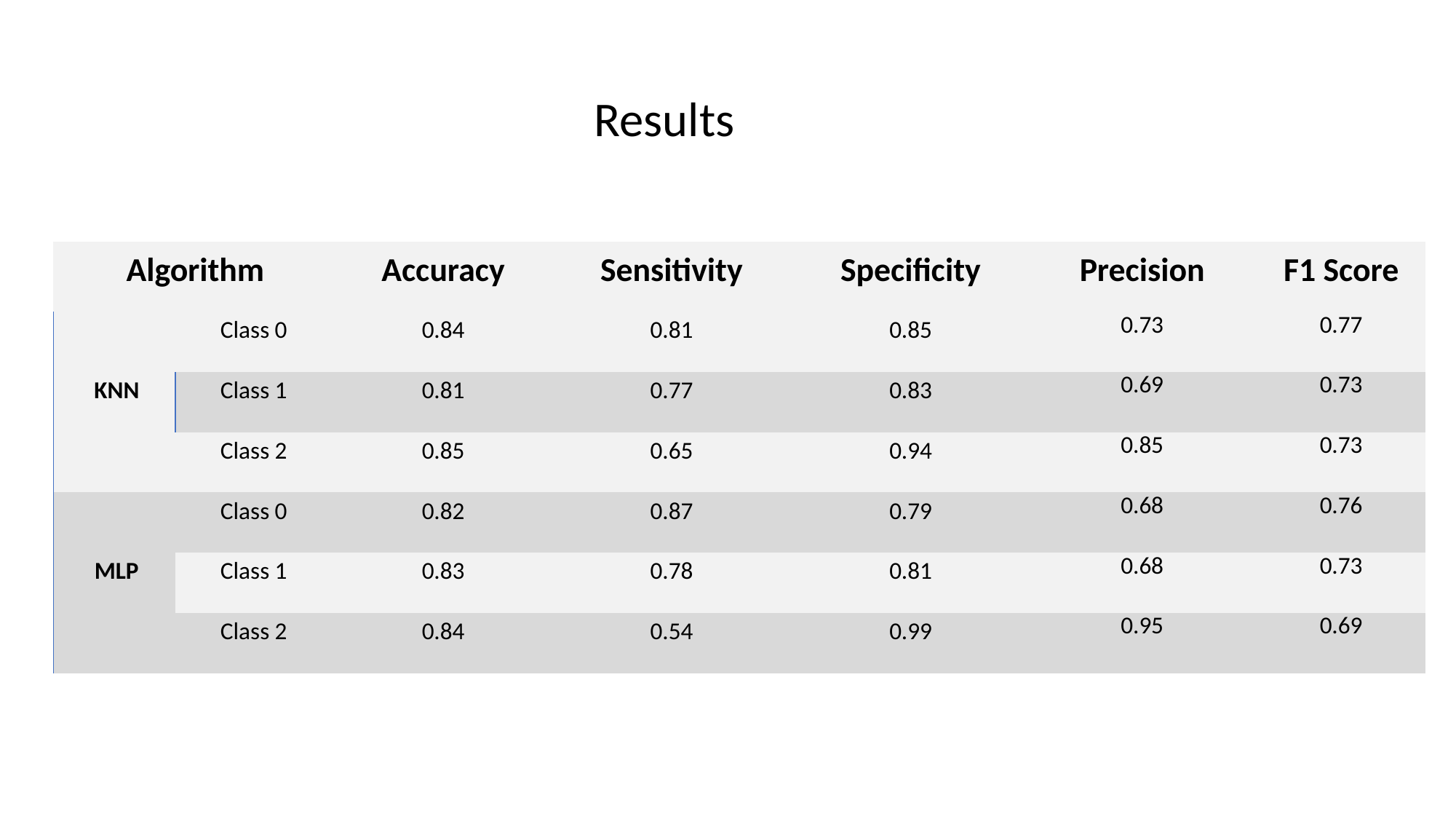

Results
| Algorithm |  | Accuracy | Sensitivity | Specificity | Precision | F1 Score |
| --- | --- | --- | --- | --- | --- | --- |
| KNN | Class 0 | 0.84 | 0.81 | 0.85 | 0.73 | 0.77 |
|  | Class 1 | 0.81 | 0.77 | 0.83 | 0.69 | 0.73 |
|  | Class 2 | 0.85 | 0.65 | 0.94 | 0.85 | 0.73 |
| MLP | Class 0 | 0.82 | 0.87 | 0.79 | 0.68 | 0.76 |
|  | Class 1 | 0.83 | 0.78 | 0.81 | 0.68 | 0.73 |
|  | Class 2 | 0.84 | 0.54 | 0.99 | 0.95 | 0.69 |